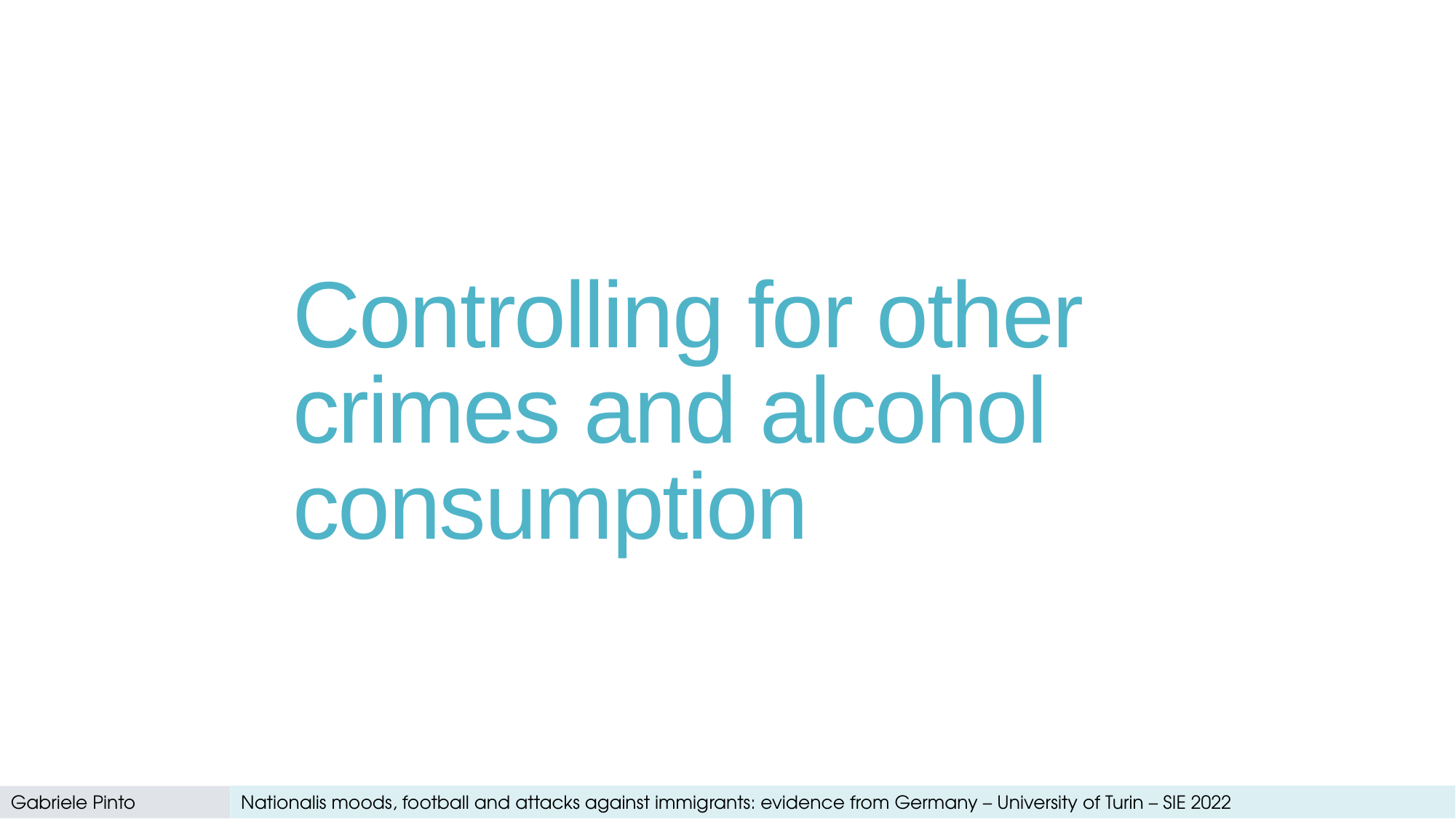

# Controlling for other crimes and alcohol consumption
Nationalis moods, football and attacks against immigrants: evidence from Germany – University of Turin – SIE 2022
Gabriele Pinto